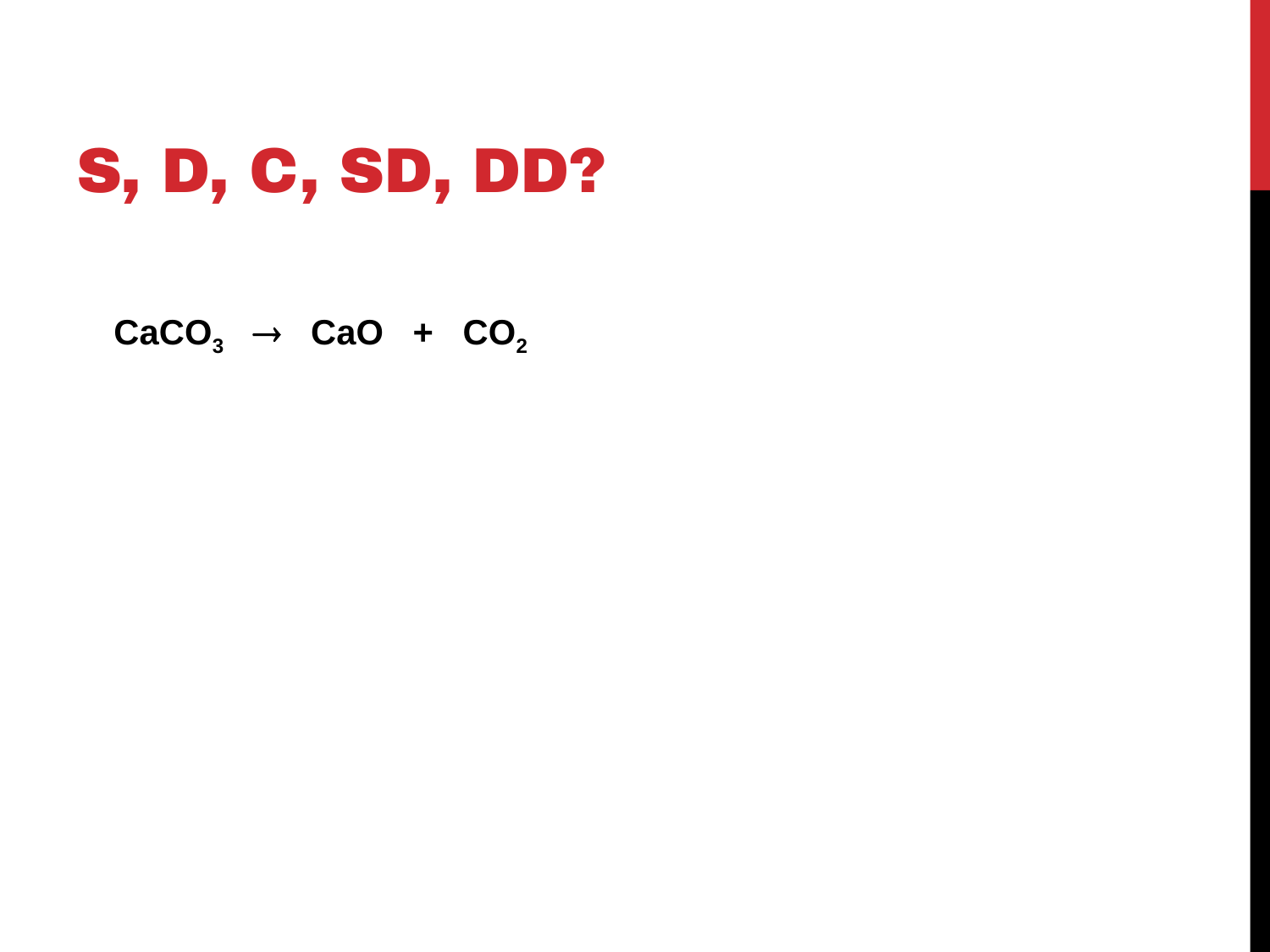

# S, D, C, SD, DD?
CaCO3   →   CaO   +   CO2